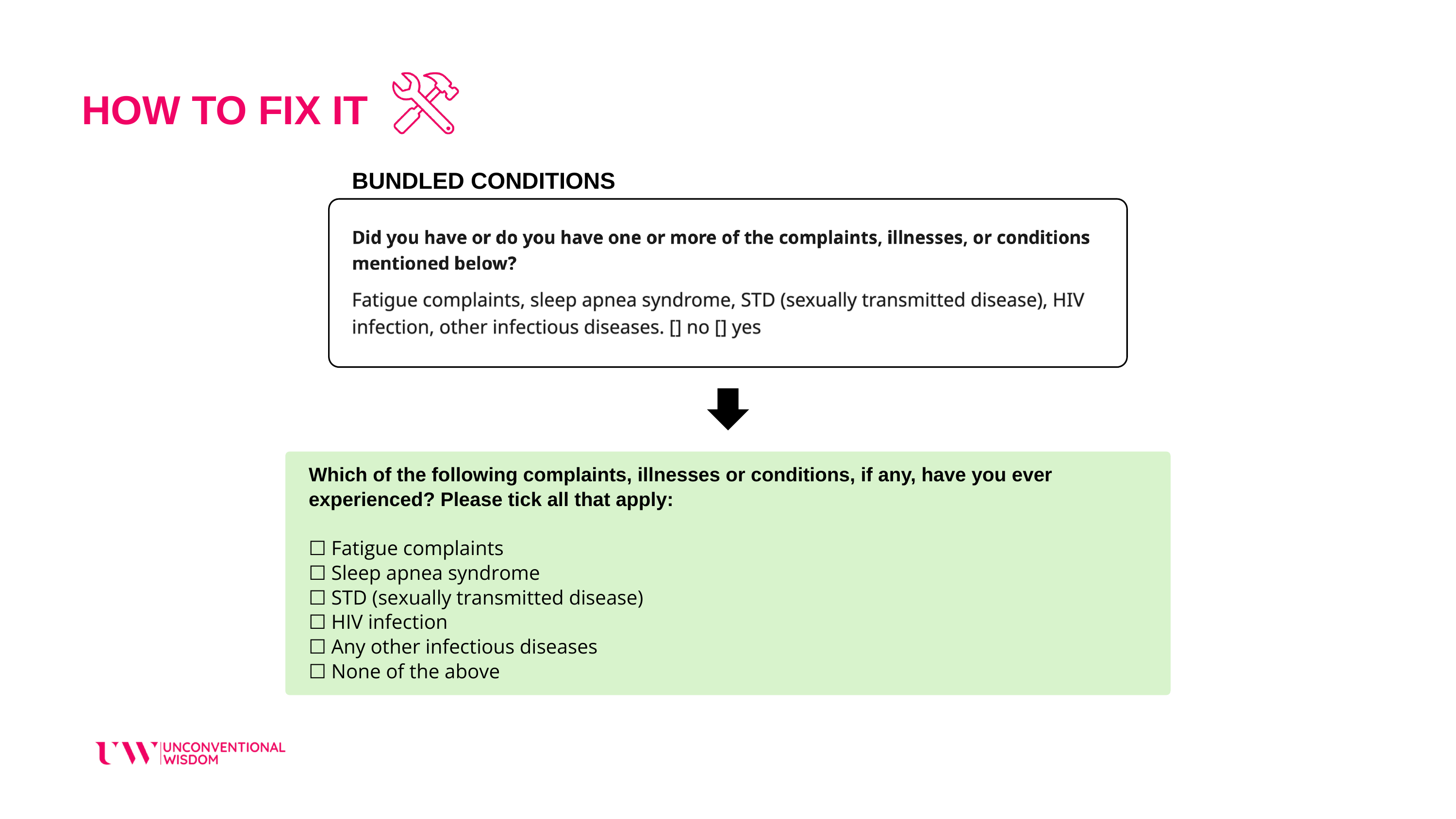

HOW TO FIX IT
BUNDLED CONDITIONS

Which of the following complaints, illnesses or conditions, if any, have you ever experienced? Please tick all that apply:

☐ Fatigue complaints
☐ Sleep apnea syndrome
☐ STD (sexually transmitted disease)
☐ HIV infection
☐ Any other infectious diseases
☐ None of the above